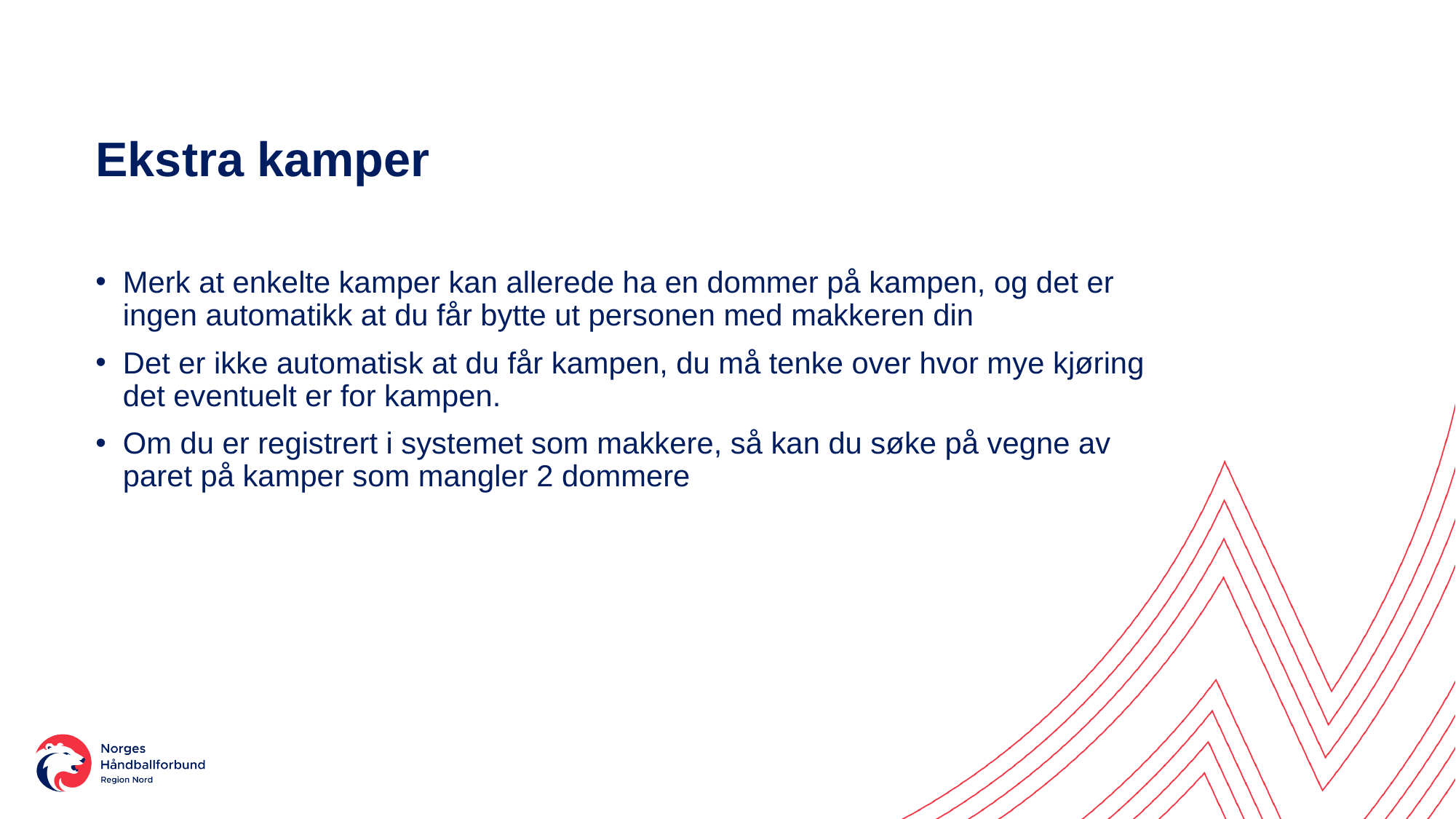

# Ekstra kamper
Merk at enkelte kamper kan allerede ha en dommer på kampen, og det er ingen automatikk at du får bytte ut personen med makkeren din
Det er ikke automatisk at du får kampen, du må tenke over hvor mye kjøring det eventuelt er for kampen.
Om du er registrert i systemet som makkere, så kan du søke på vegne av paret på kamper som mangler 2 dommere